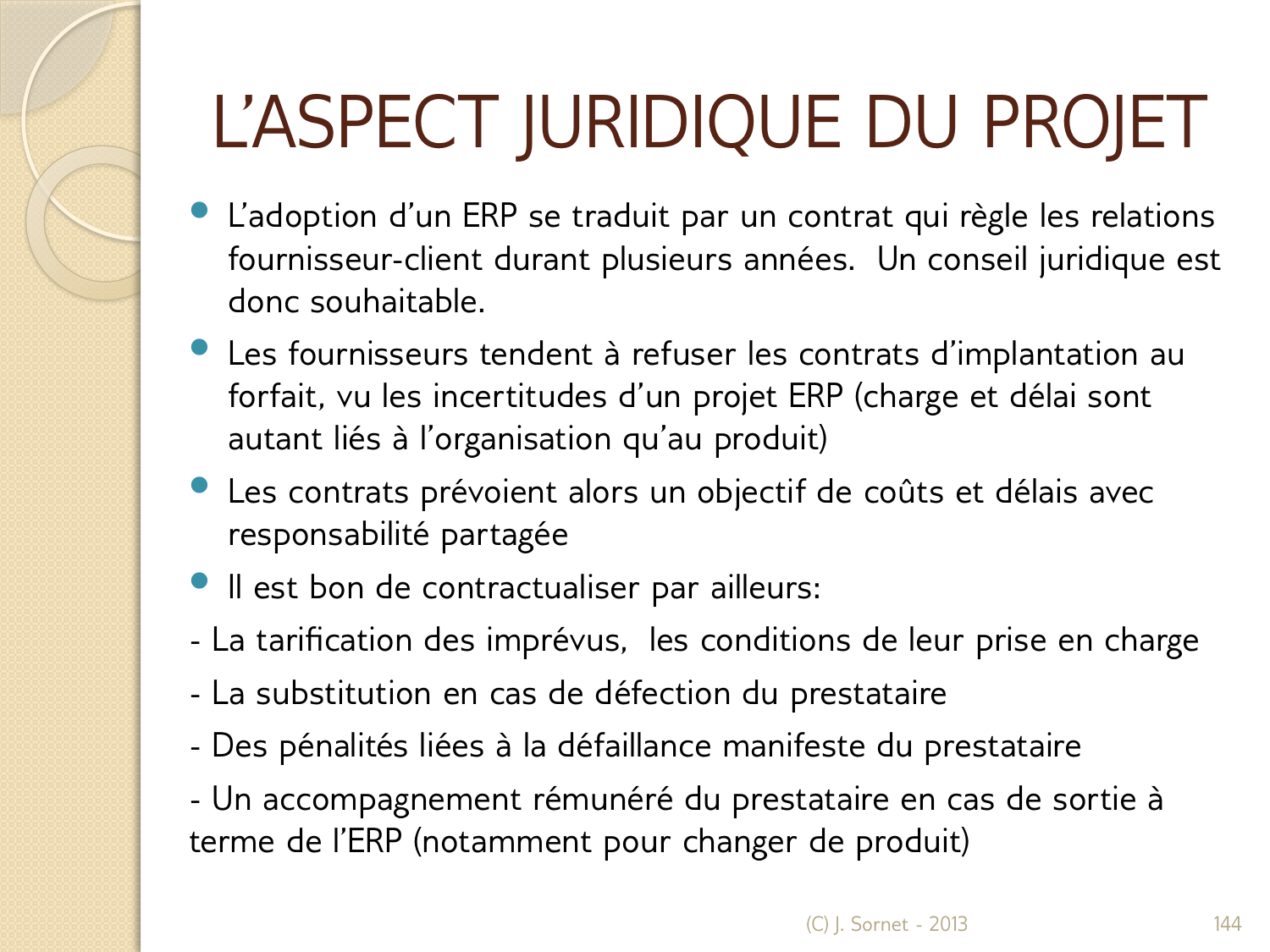

# L’ASPECT JURIDIQUE DU PROJET
L’adoption d’un ERP se traduit par un contrat qui règle les relations fournisseur-client durant plusieurs années.  Un conseil juridique est donc souhaitable.
Les fournisseurs tendent à refuser les contrats d’implantation au forfait, vu les incertitudes d’un projet ERP (charge et délai sont autant liés à l’organisation qu’au produit)
Les contrats prévoient alors un objectif de coûts et délais avec responsabilité partagée
Il est bon de contractualiser par ailleurs:
- La tarification des imprévus,  les conditions de leur prise en charge
- La substitution en cas de défection du prestataire
- Des pénalités liées à la défaillance manifeste du prestataire
- Un accompagnement rémunéré du prestataire en cas de sortie à terme de l’ERP (notamment pour changer de produit)

(C) J. Sornet - 2013
144